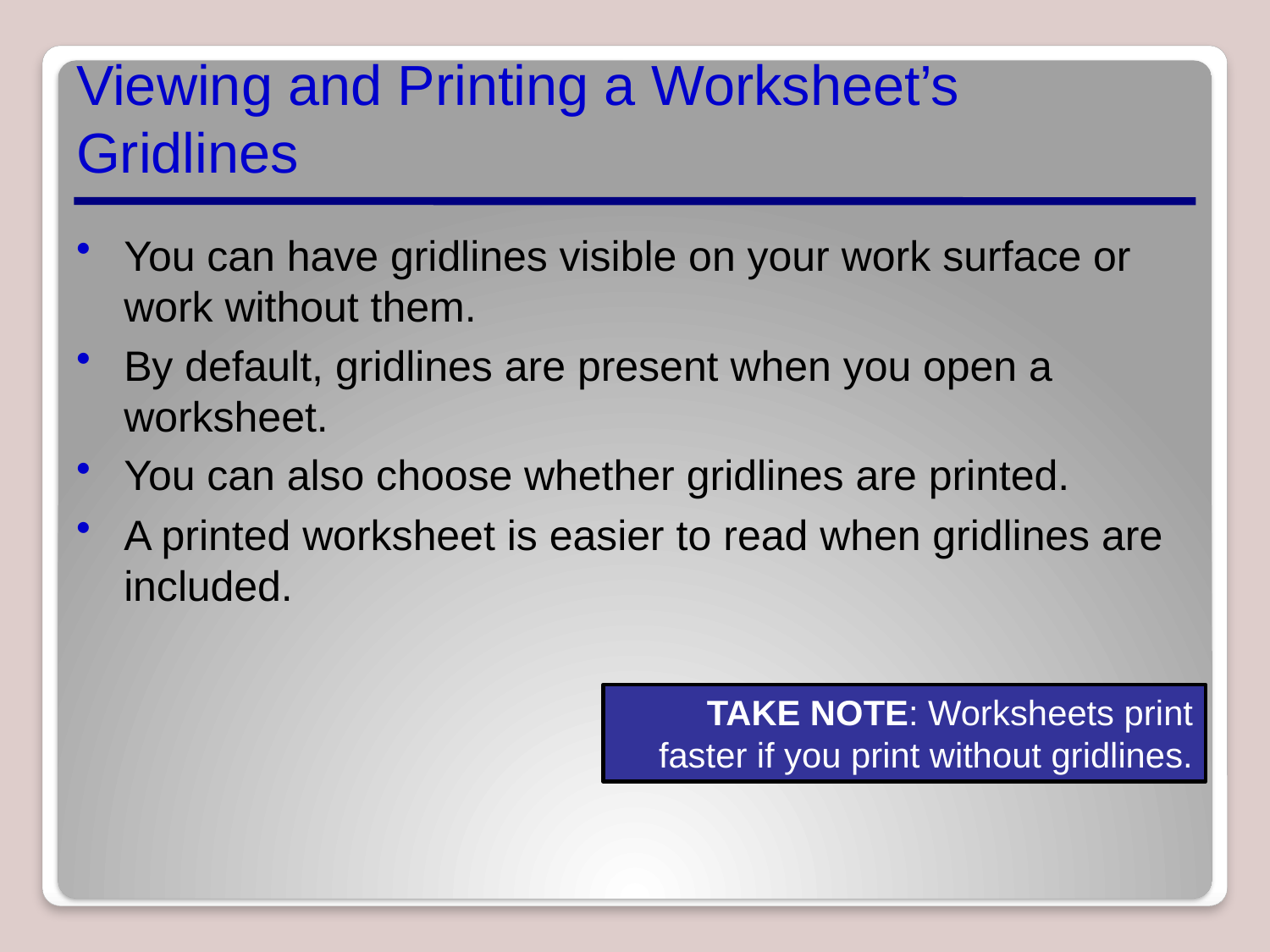

# Viewing and Printing a Worksheet’s Gridlines
You can have gridlines visible on your work surface or work without them.
By default, gridlines are present when you open a worksheet.
You can also choose whether gridlines are printed.
A printed worksheet is easier to read when gridlines are included.
TAKE NOTE: Worksheets print faster if you print without gridlines.